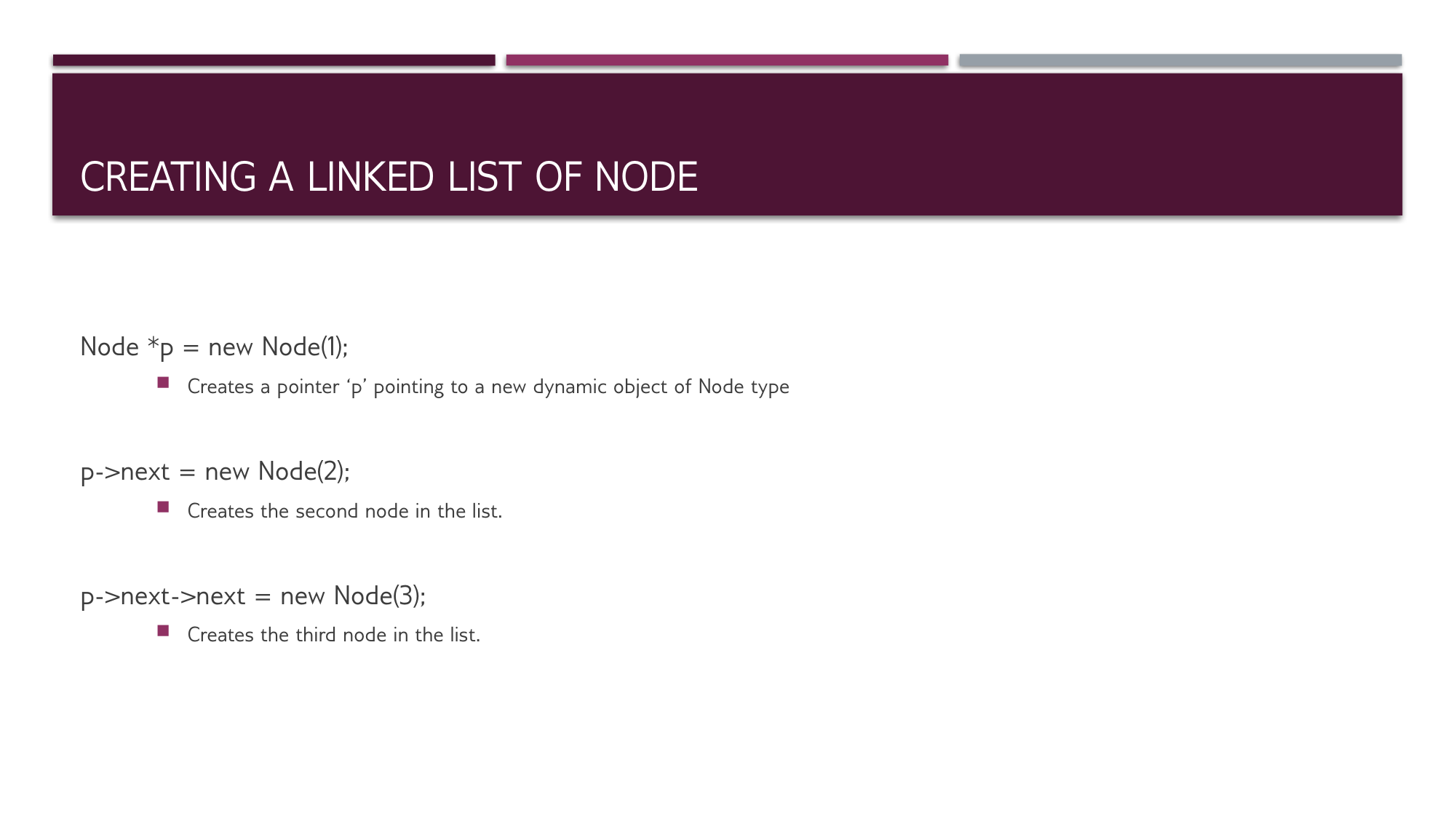

# Creating a linked list of Node
Node *p = new Node(1);
Creates a pointer ‘p’ pointing to a new dynamic object of Node type

p->next = new Node(2);
Creates the second node in the list.

p->next->next = new Node(3);
Creates the third node in the list.